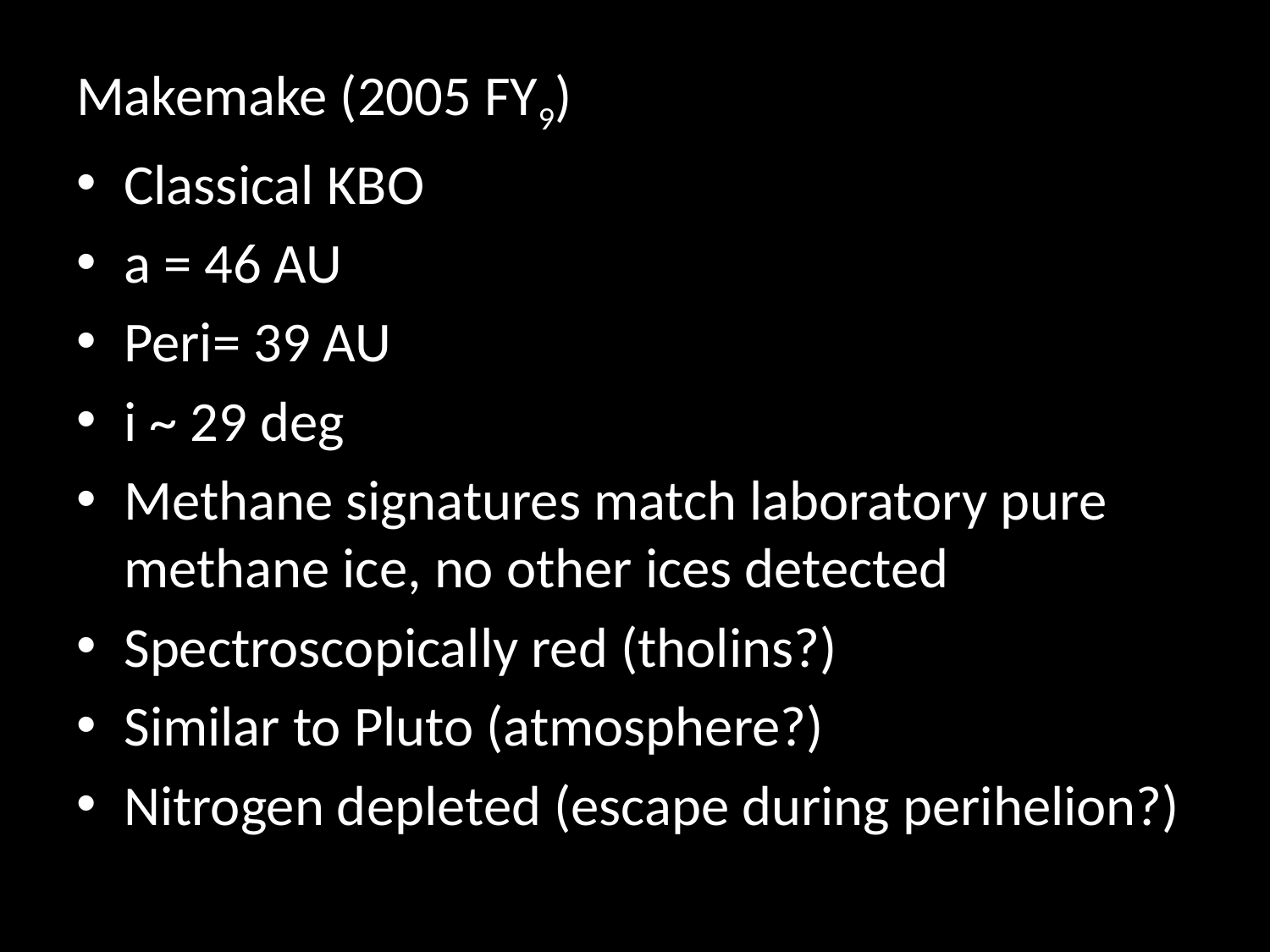

Makemake (2005 FY9)
Classical KBO
a = 46 AU
Peri= 39 AU
i ~ 29 deg
Methane signatures match laboratory pure methane ice, no other ices detected
Spectroscopically red (tholins?)
Similar to Pluto (atmosphere?)
Nitrogen depleted (escape during perihelion?)